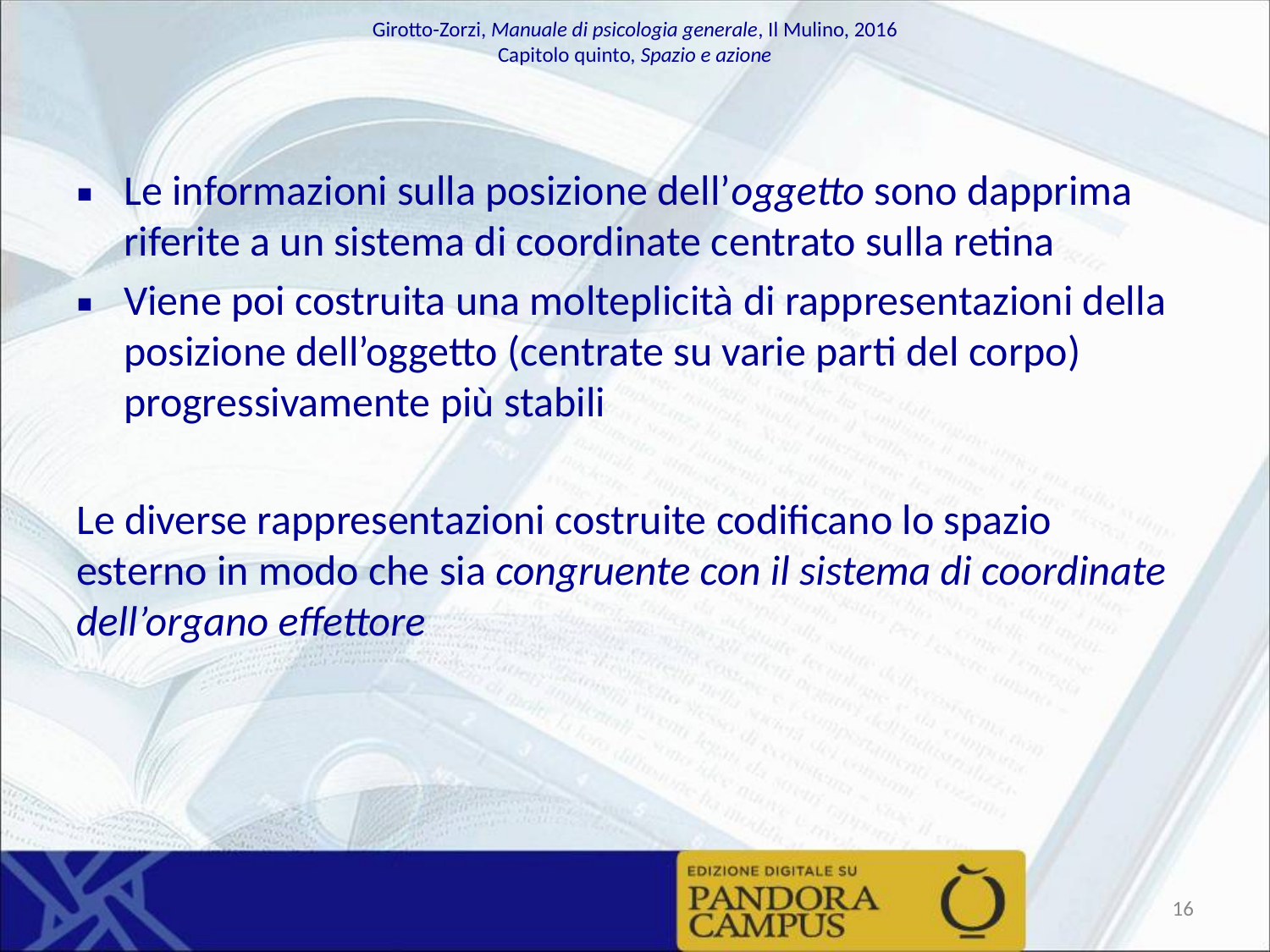

Le informazioni sulla posizione dell’oggetto sono dapprima riferite a un sistema di coordinate centrato sulla retina
Viene poi costruita una molteplicità di rappresentazioni della posizione dell’oggetto (centrate su varie parti del corpo) progressivamente più stabili

Le diverse rappresentazioni costruite codificano lo spazio esterno in modo che sia congruente con il sistema di coordinate dell’organo effettore

16